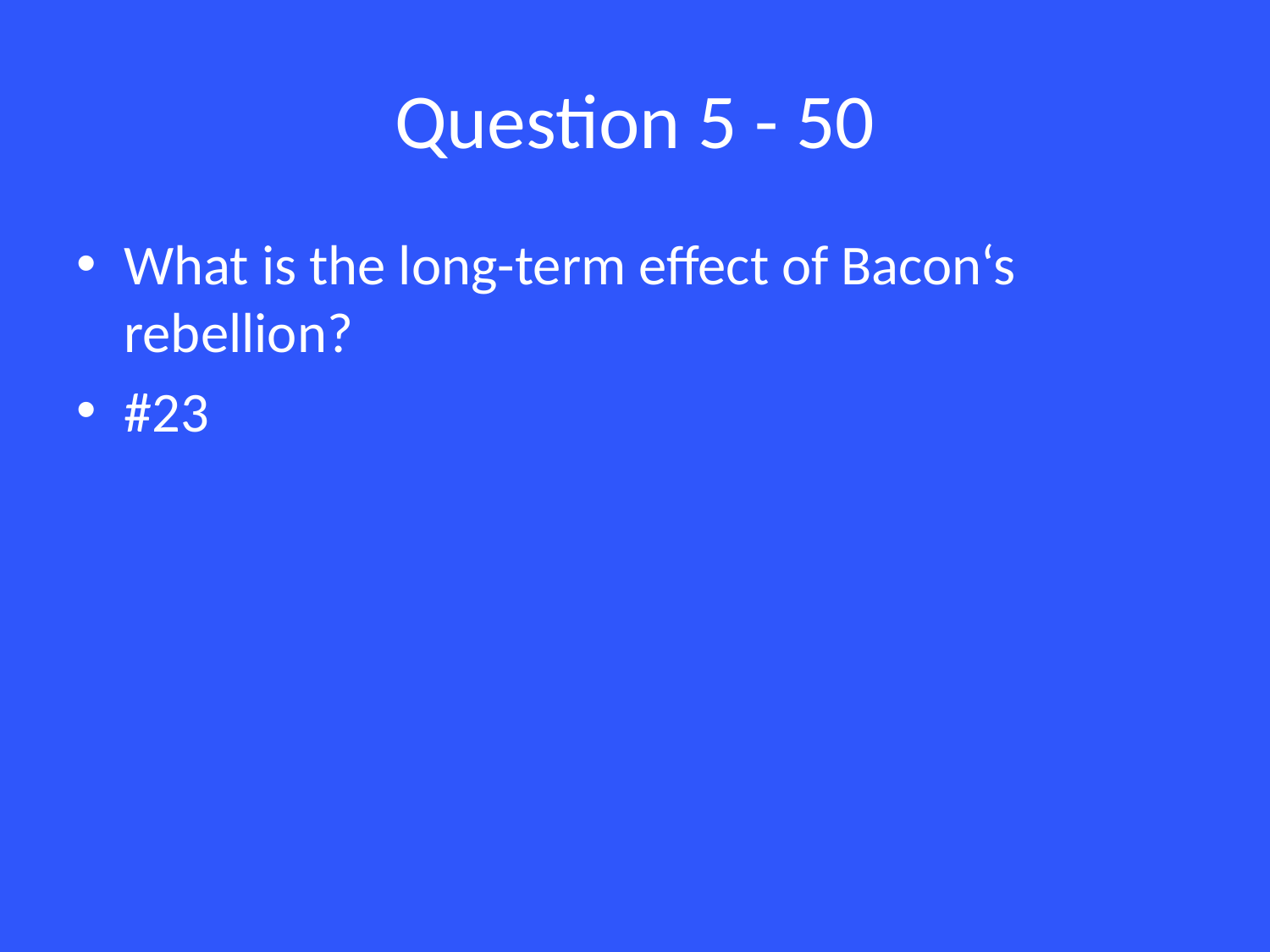

# Question 5 - 50
What is the long-term effect of Bacon‘s rebellion?
#23